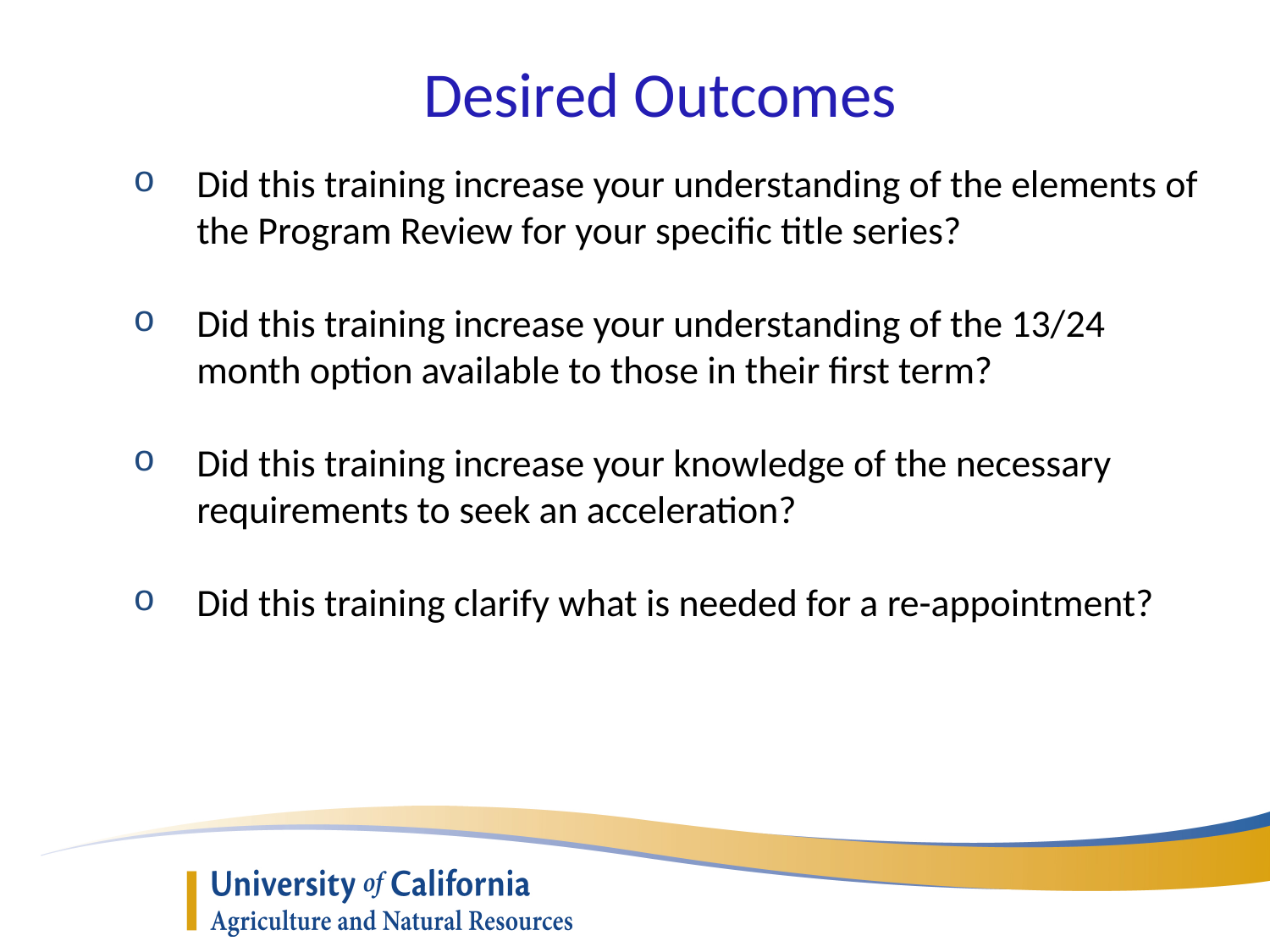

Desired Outcomes
Did this training increase your understanding of the elements of the Program Review for your specific title series?

Did this training increase your understanding of the 13/24 month option available to those in their first term?

Did this training increase your knowledge of the necessary requirements to seek an acceleration?

Did this training clarify what is needed for a re-appointment?